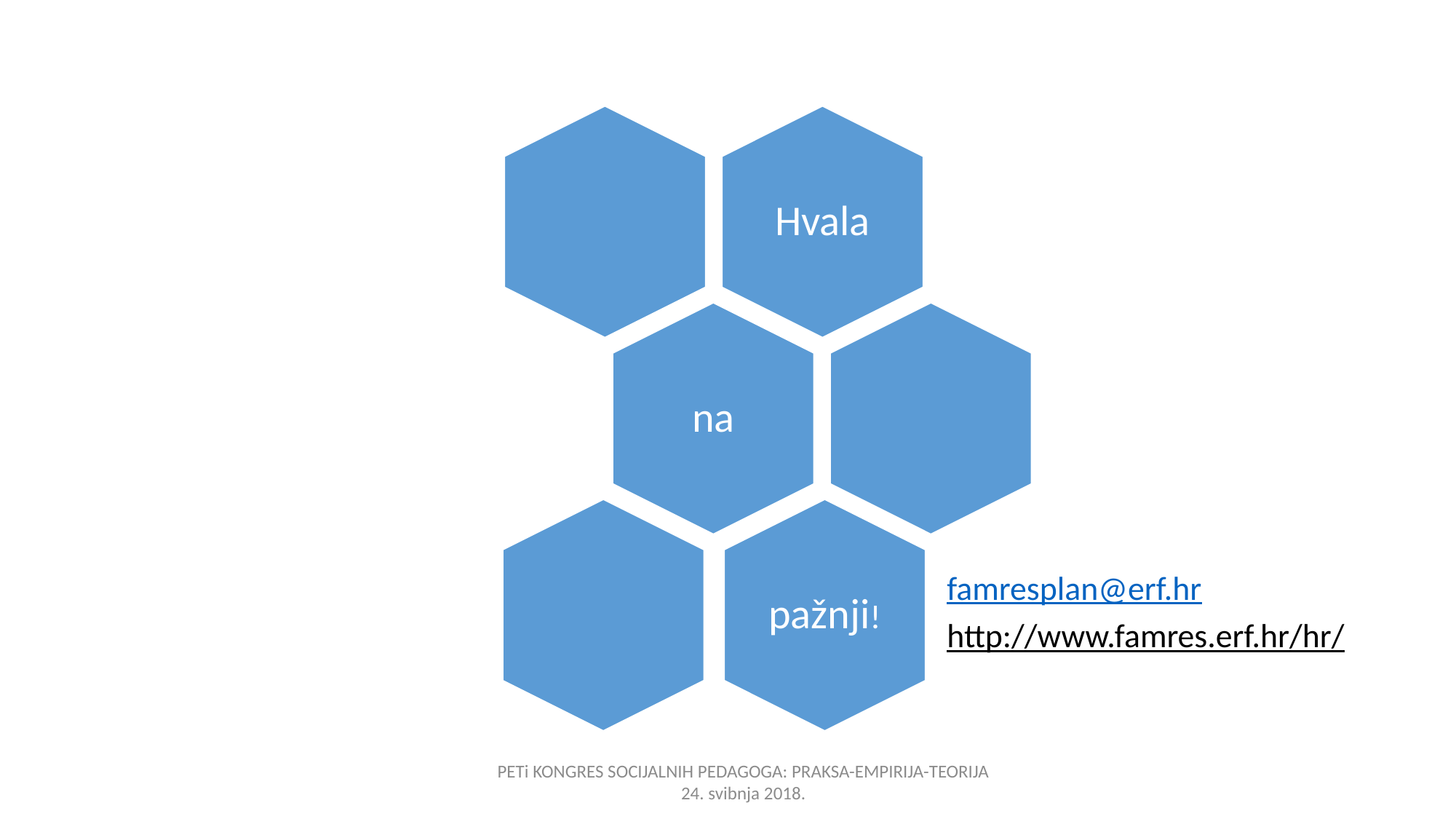

Hvala

na

pažnji!
famresplan@erf.hr
http://www.famres.erf.hr/hr/

PETi KONGRES SOCIJALNIH PEDAGOGA: PRAKSA-EMPIRIJA-TEORIJA 24. svibnja 2018.